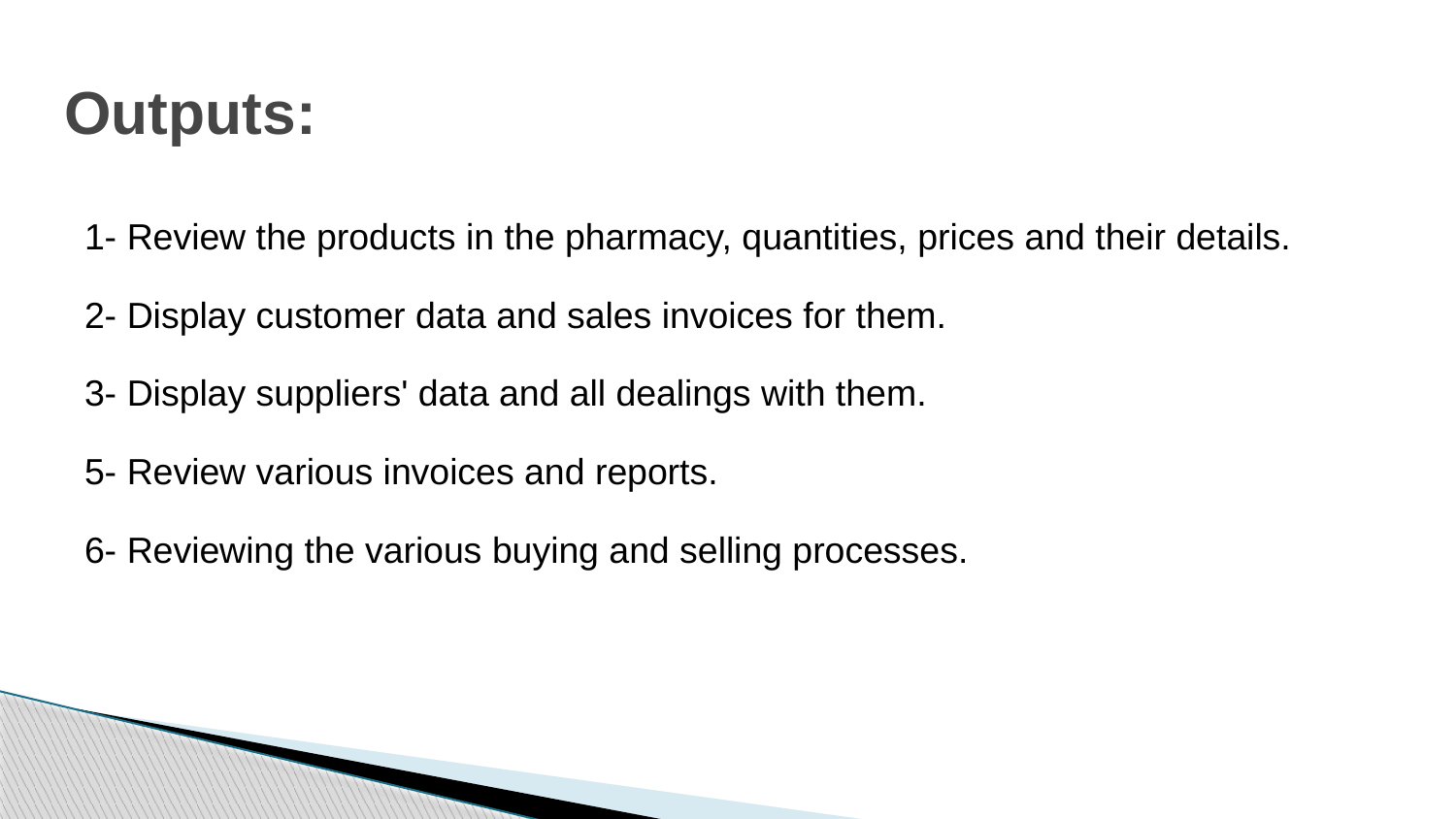

# Outputs:
1- Review the products in the pharmacy, quantities, prices and their details.

2- Display customer data and sales invoices for them.

3- Display suppliers' data and all dealings with them.

5- Review various invoices and reports.

6- Reviewing the various buying and selling processes.